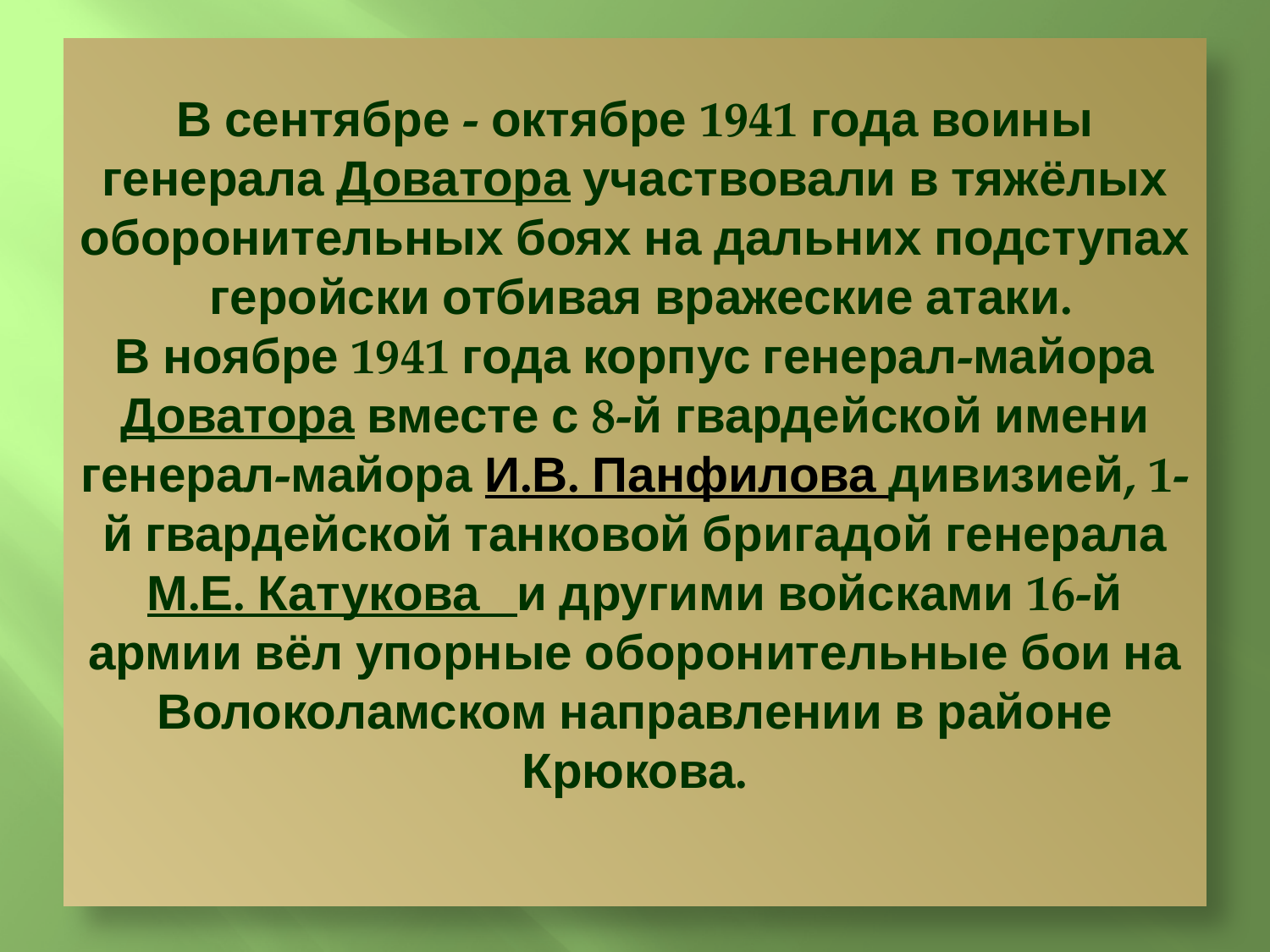

# В сентябре - октябре 1941 года воины генерала Доватора участвовали в тяжёлых оборонительных боях на дальних подступах  геройски отбивая вражеские атаки. В ноябре 1941 года корпус генерал-майора Доватора вместе с 8-й гвардейской имени генерал-майора И.В. Панфилова дивизией, 1-й гвардейской танковой бригадой генерала М.Е. Катукова   и другими войсками 16-й армии вёл упорные оборонительные бои на Волоколамском направлении в районе Крюкова.